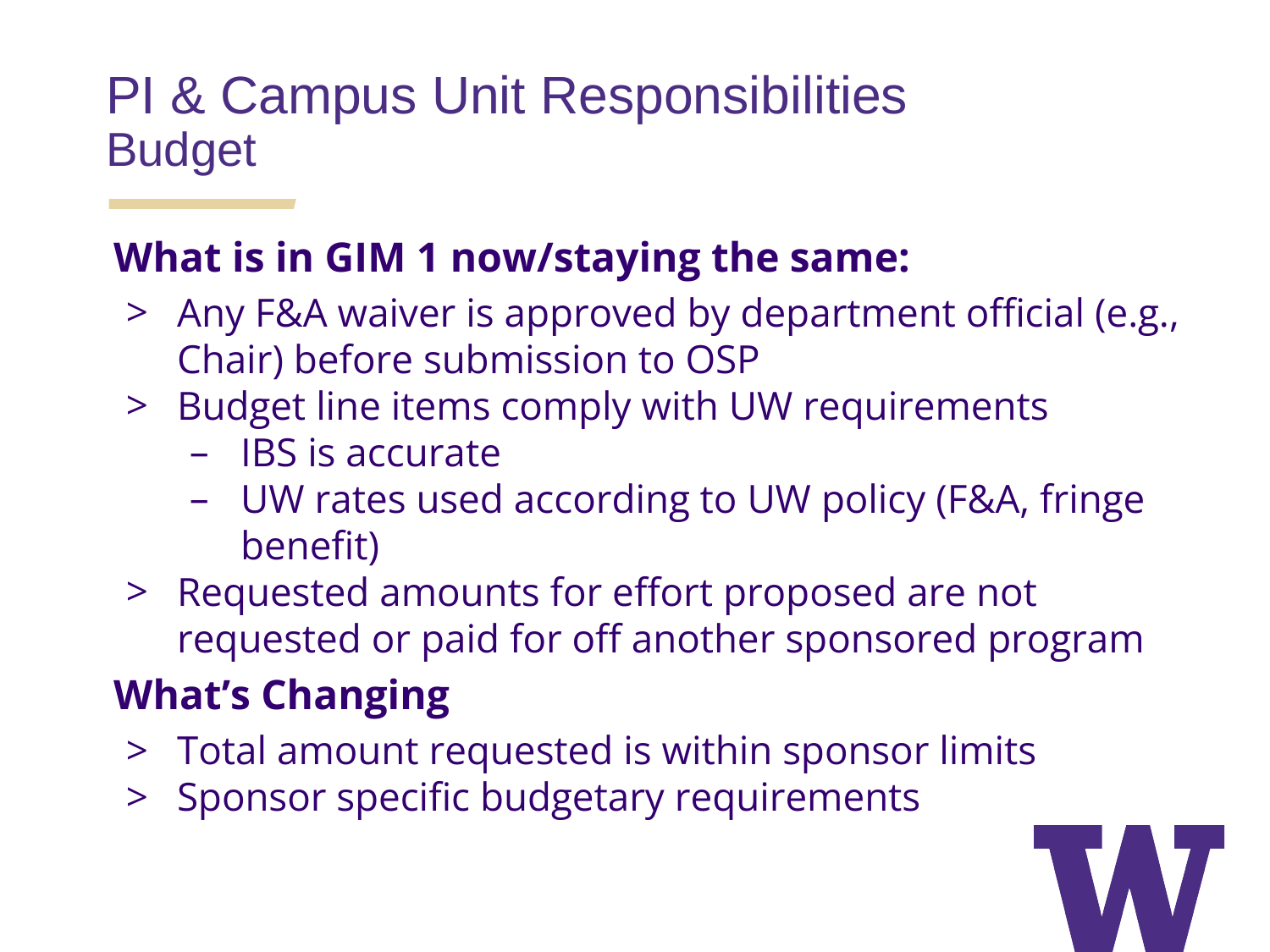

# PI & Campus Unit Responsibilities
Budget
What is in GIM 1 now/staying the same:
Any F&A waiver is approved by department official (e.g., Chair) before submission to OSP
Budget line items comply with UW requirements
IBS is accurate
UW rates used according to UW policy (F&A, fringe benefit)
Requested amounts for effort proposed are not requested or paid for off another sponsored program
What’s Changing
Total amount requested is within sponsor limits
Sponsor specific budgetary requirements